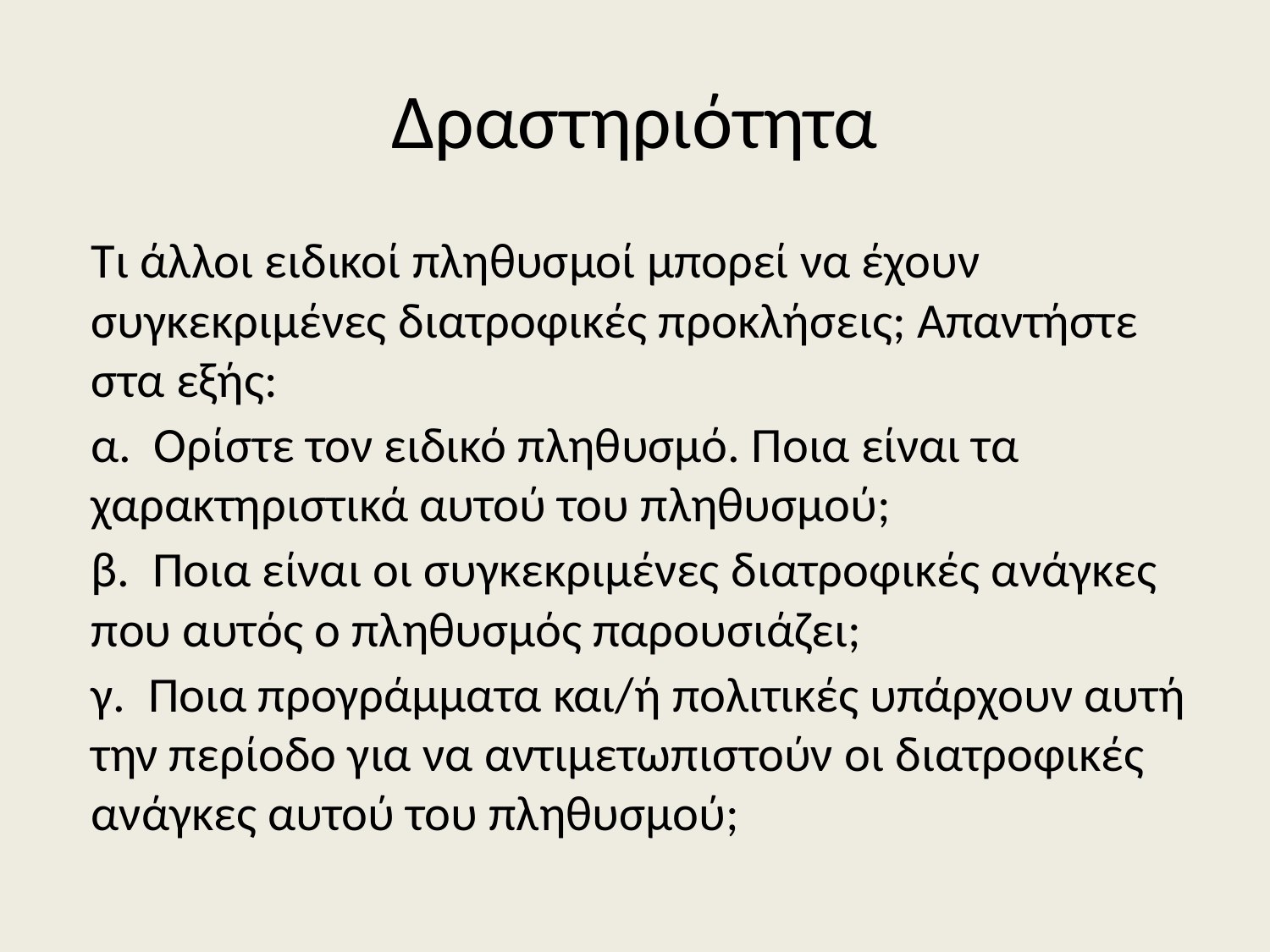

# Δραστηριότητα
Τι άλλοι ειδικοί πληθυσμοί μπορεί να έχουν συγκεκριμένες διατροφικές προκλήσεις; Απαντήστε στα εξής:
α.  Ορίστε τον ειδικό πληθυσμό. Ποια είναι τα χαρακτηριστικά αυτού του πληθυσμού;
β.  Ποια είναι οι συγκεκριμένες διατροφικές ανάγκες που αυτός ο πληθυσμός παρουσιάζει;
γ.  Ποια προγράμματα και/ή πολιτικές υπάρχουν αυτή την περίοδο για να αντιμετωπιστούν οι διατροφικές ανάγκες αυτού του πληθυσμού;